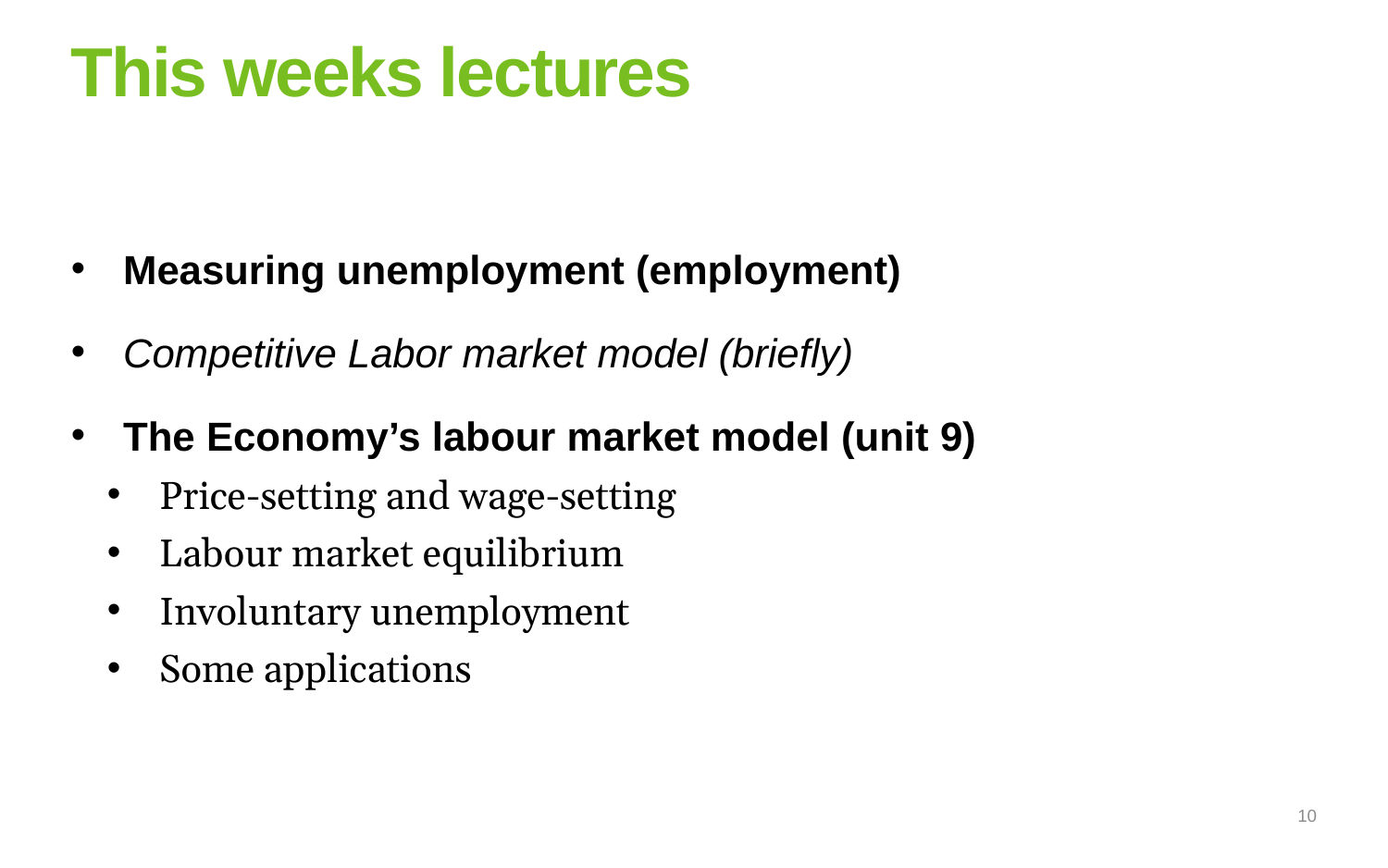

# This weeks lectures

Measuring unemployment (employment)
Competitive Labor market model (briefly)
The Economy’s labour market model (unit 9)
Price-setting and wage-setting
Labour market equilibrium
Involuntary unemployment
Some applications
10